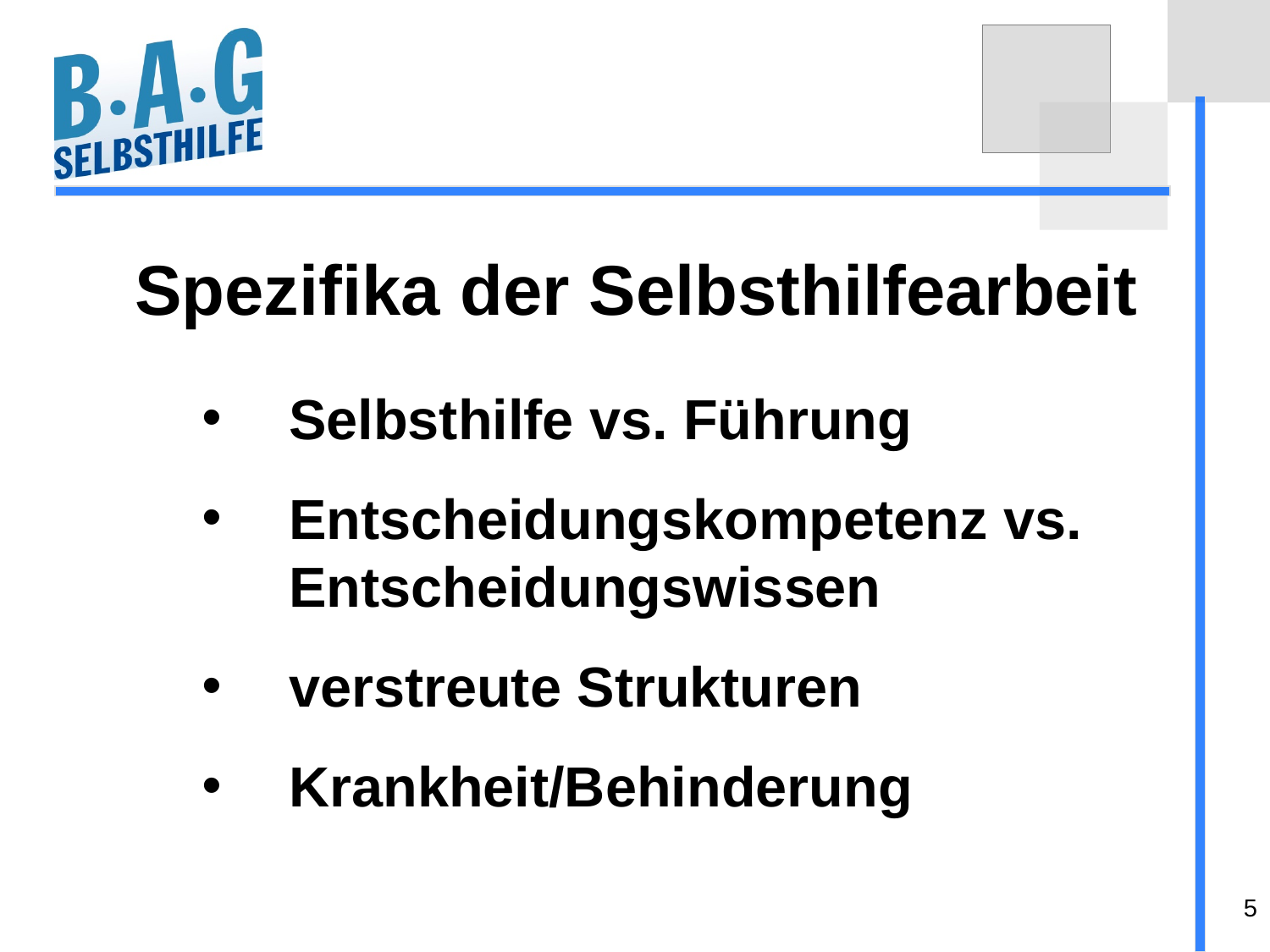

Spezifika der Selbsthilfearbeit
Selbsthilfe vs. Führung
Entscheidungskompetenz vs. Entscheidungswissen
verstreute Strukturen
Krankheit/Behinderung